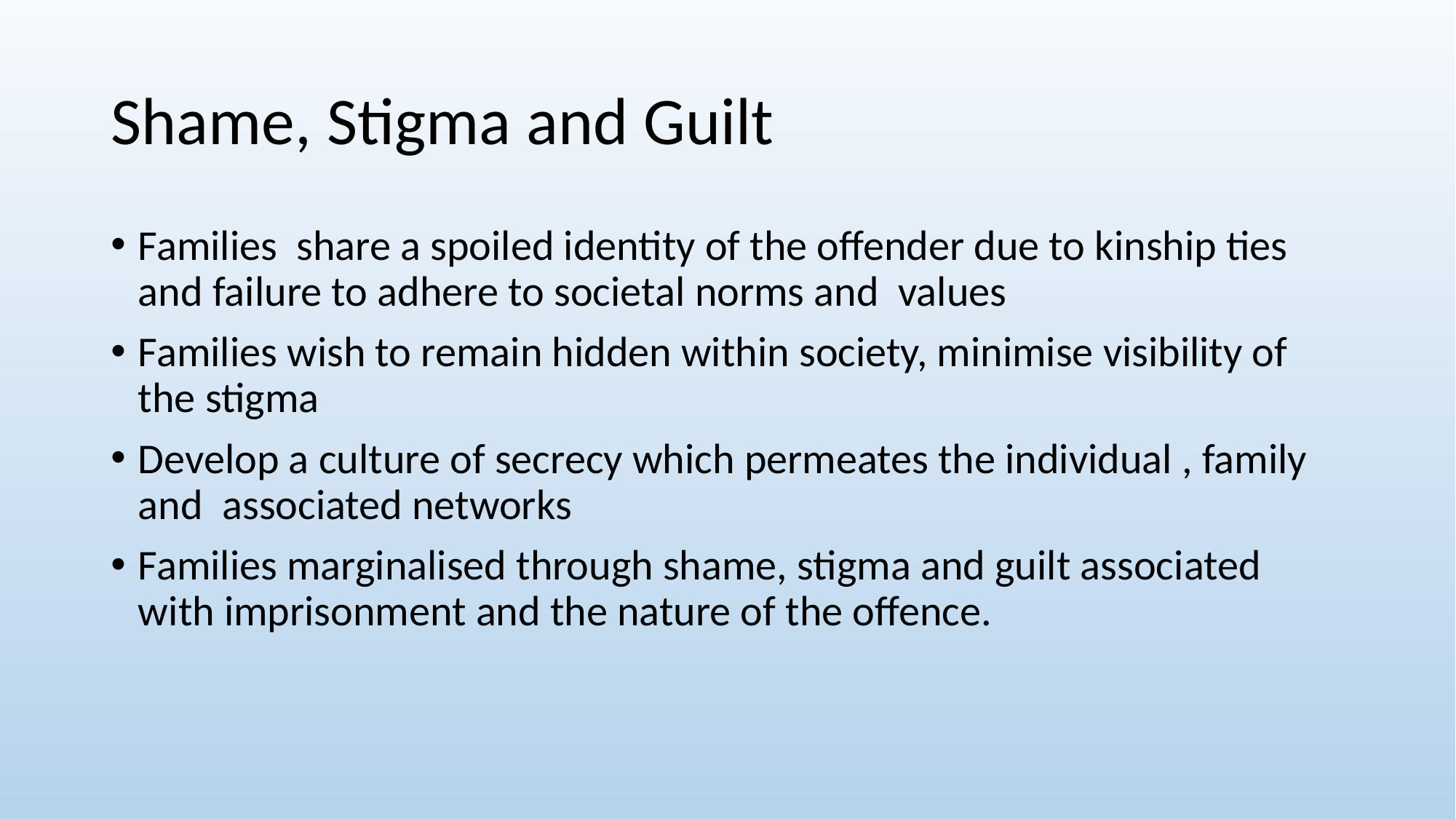

# Shame, Stigma and Guilt
Families  share a spoiled identity of the offender due to kinship ties and failure to adhere to societal norms and  values
Families wish to remain hidden within society, minimise visibility of the stigma
Develop a culture of secrecy which permeates the individual , family and  associated networks
Families marginalised through shame, stigma and guilt associated with imprisonment and the nature of the offence.